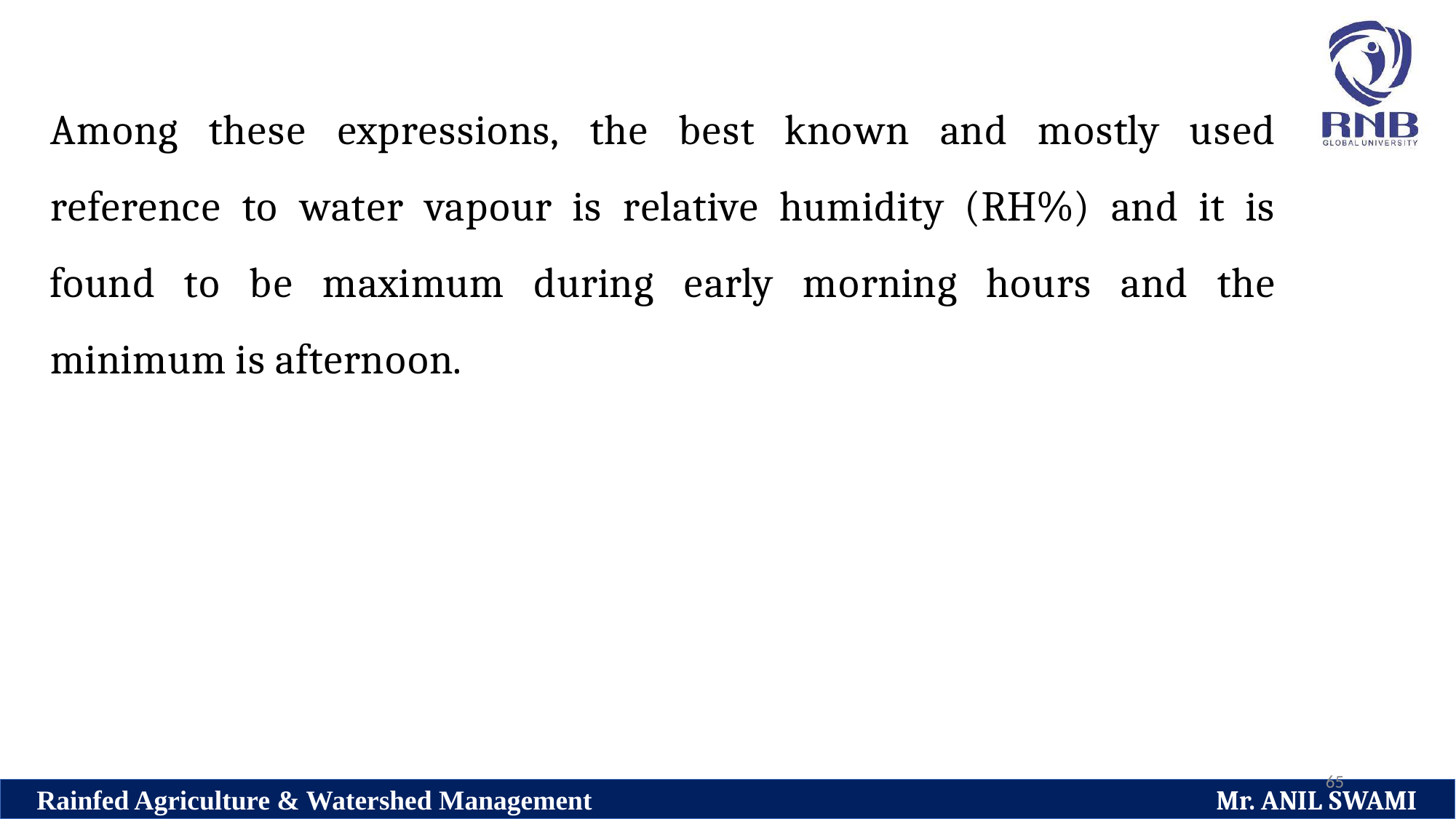

Among these expressions, the best known and mostly used reference to water vapour is relative humidity (RH%) and it is found to be maximum during early morning hours and the minimum is afternoon.
65